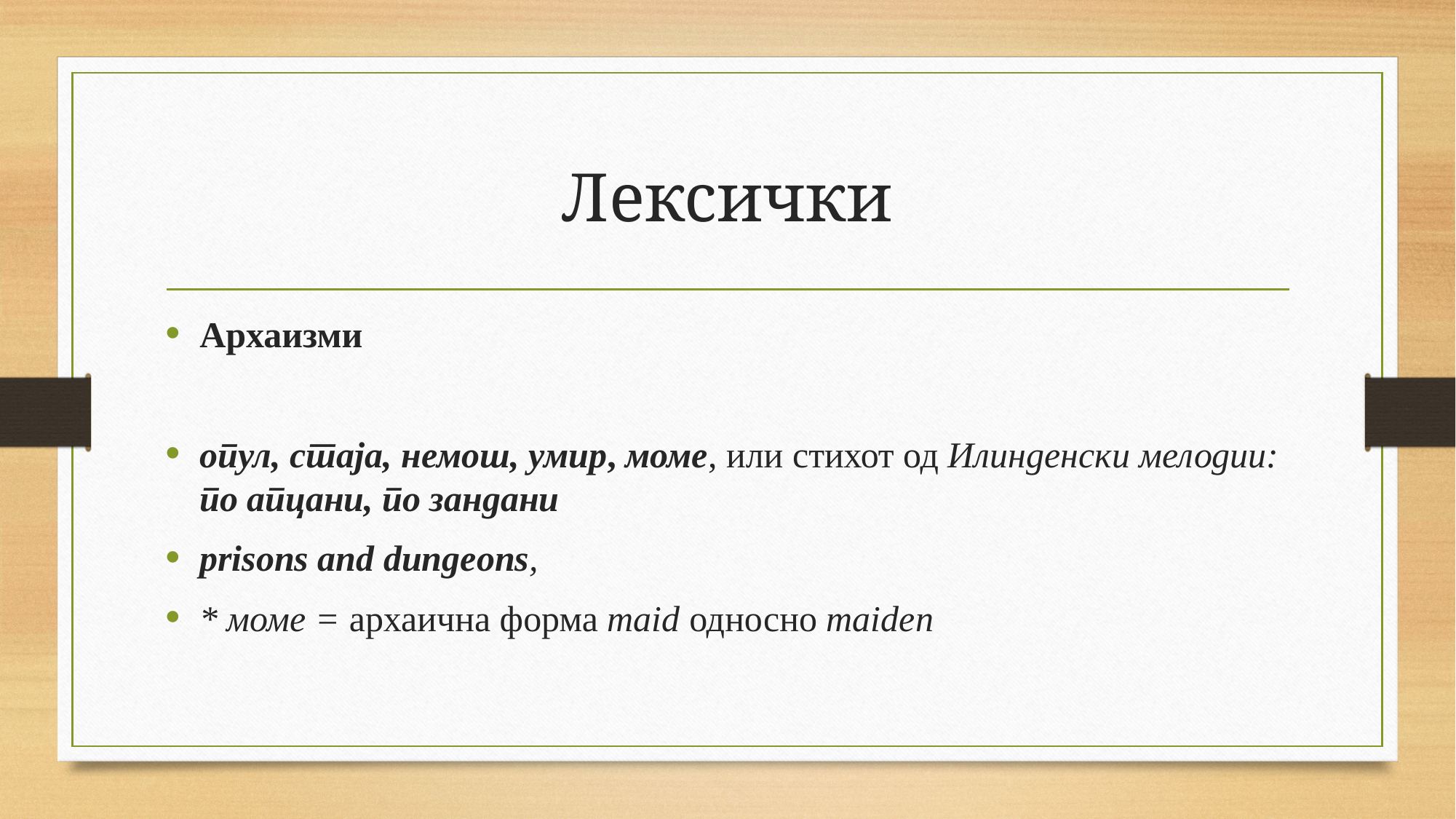

# Лексички
Архаизми

опул, стаја, немош, умир, моме, или стихот од Илинденски мелодии: по апцани, по зандани
prisons and dungeons,
* моме = архаична форма maid односно maiden